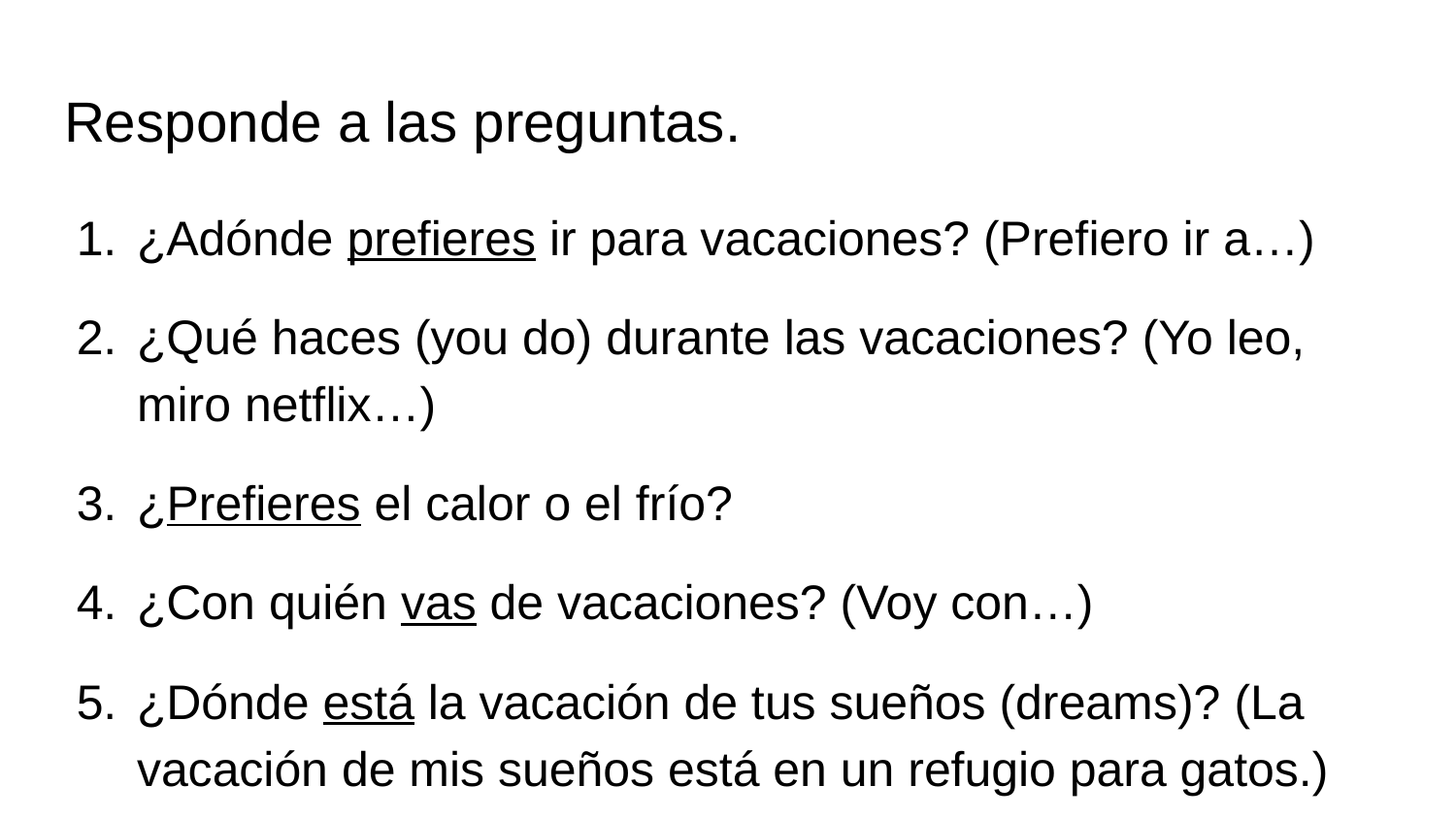

# Responde a las preguntas.
¿Adónde prefieres ir para vacaciones? (Prefiero ir a…)
¿Qué haces (you do) durante las vacaciones? (Yo leo, miro netflix…)
¿Prefieres el calor o el frío?
¿Con quién vas de vacaciones? (Voy con…)
¿Dónde está la vacación de tus sueños (dreams)? (La vacación de mis sueños está en un refugio para gatos.)